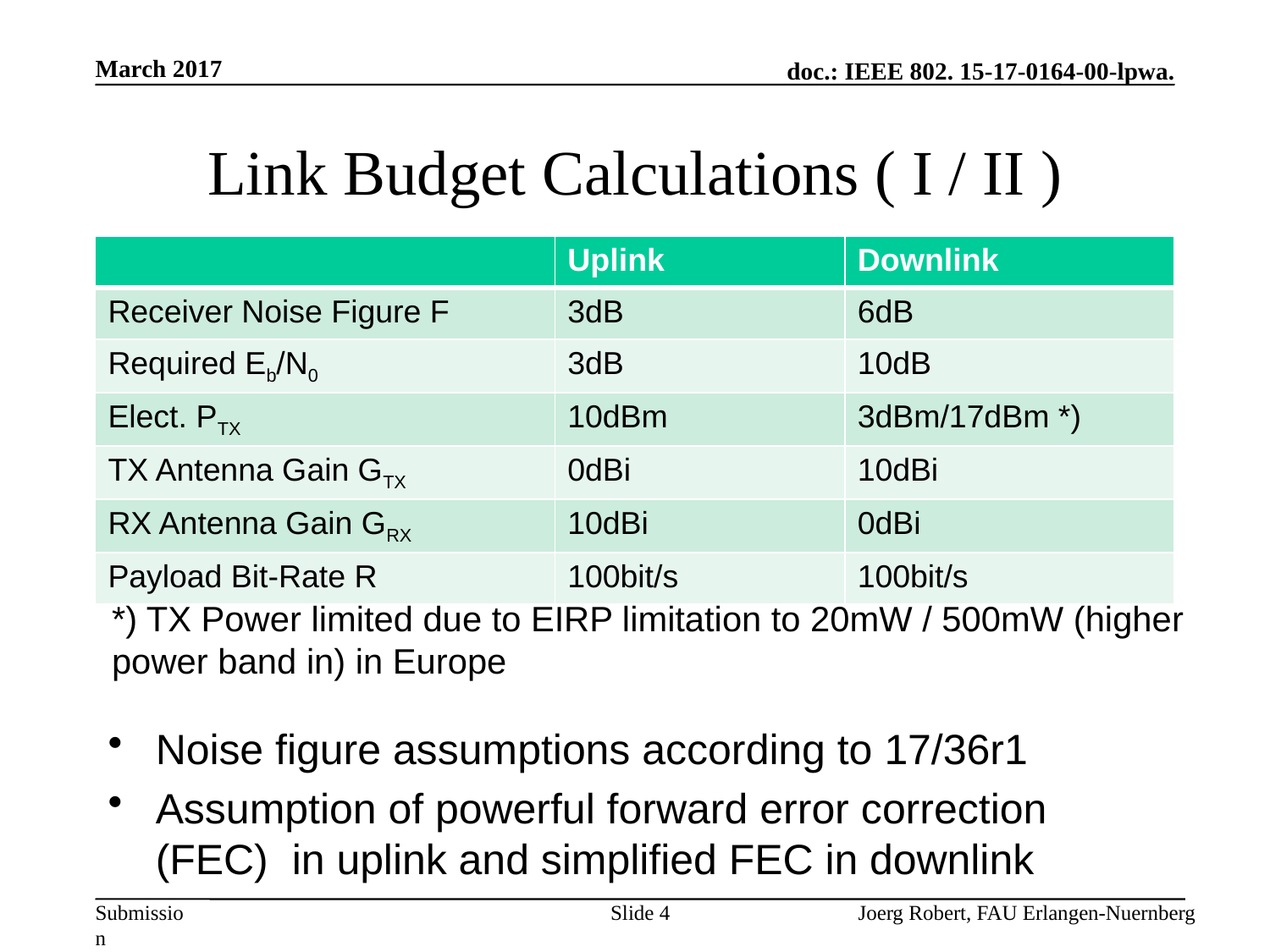

March 2017
# Link Budget Calculations ( I / II )
|  | Uplink | Downlink |
| --- | --- | --- |
| Receiver Noise Figure F | 3dB | 6dB |
| Required Eb/N0 | 3dB | 10dB |
| Elect. PTX | 10dBm | 3dBm/17dBm \*) |
| TX Antenna Gain GTX | 0dBi | 10dBi |
| RX Antenna Gain GRX | 10dBi | 0dBi |
| Payload Bit-Rate R | 100bit/s | 100bit/s |
*) TX Power limited due to EIRP limitation to 20mW / 500mW (higher
power band in) in Europe
Noise figure assumptions according to 17/36r1
Assumption of powerful forward error correction (FEC)  in uplink and simplified FEC in downlink
Slide 4
Joerg Robert, FAU Erlangen-Nuernberg